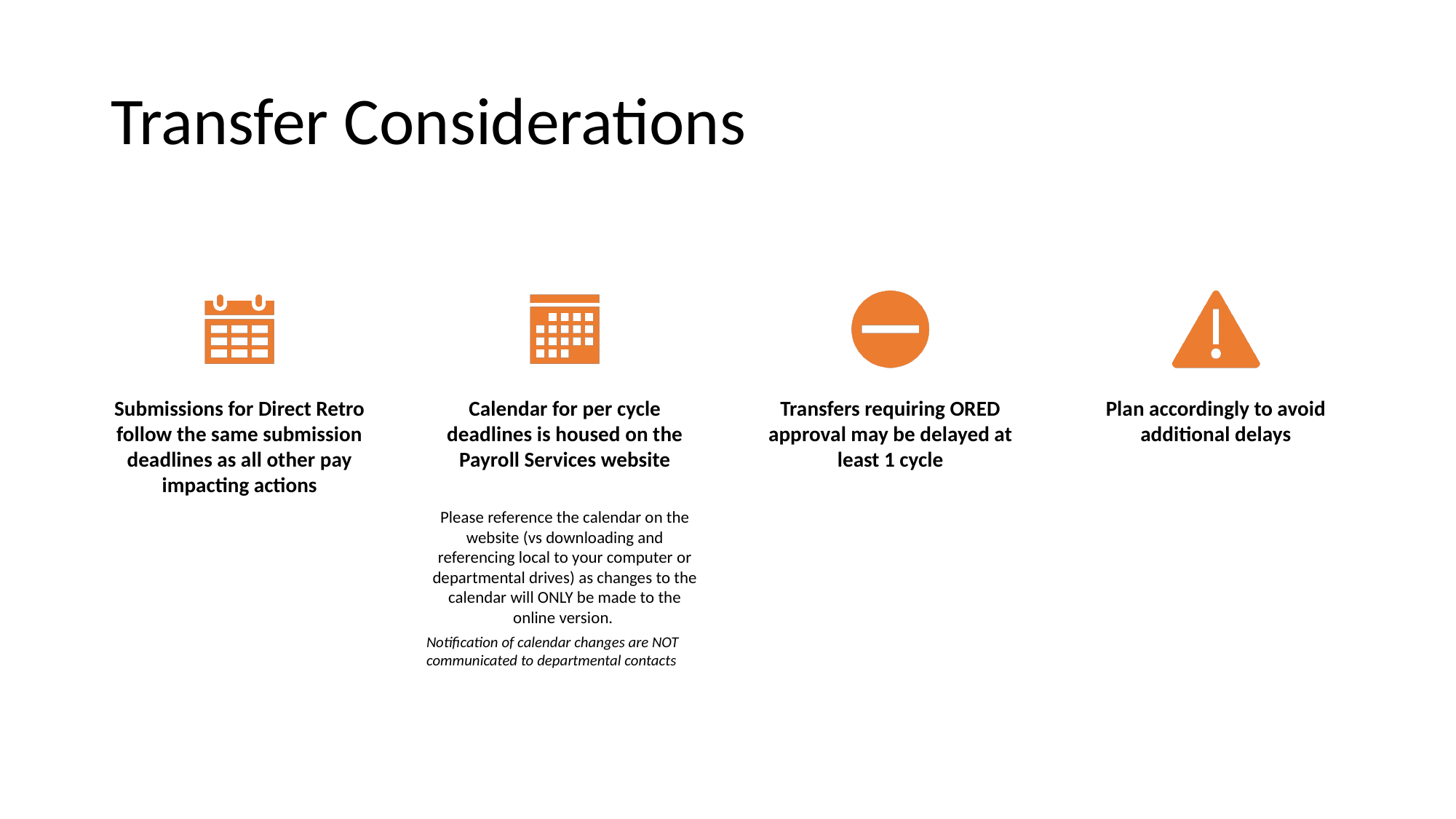

# Transfer Considerations
Submissions for Direct Retro follow the same submission deadlines as all other pay impacting actions
Calendar for per cycle deadlines is housed on the Payroll Services website
Please reference the calendar on the website (vs downloading and referencing local to your computer or departmental drives) as changes to the calendar will ONLY be made to the online version.
Notification of calendar changes are NOT communicated to departmental contacts
Transfers requiring ORED approval may be delayed at least 1 cycle
Plan accordingly to avoid additional delays